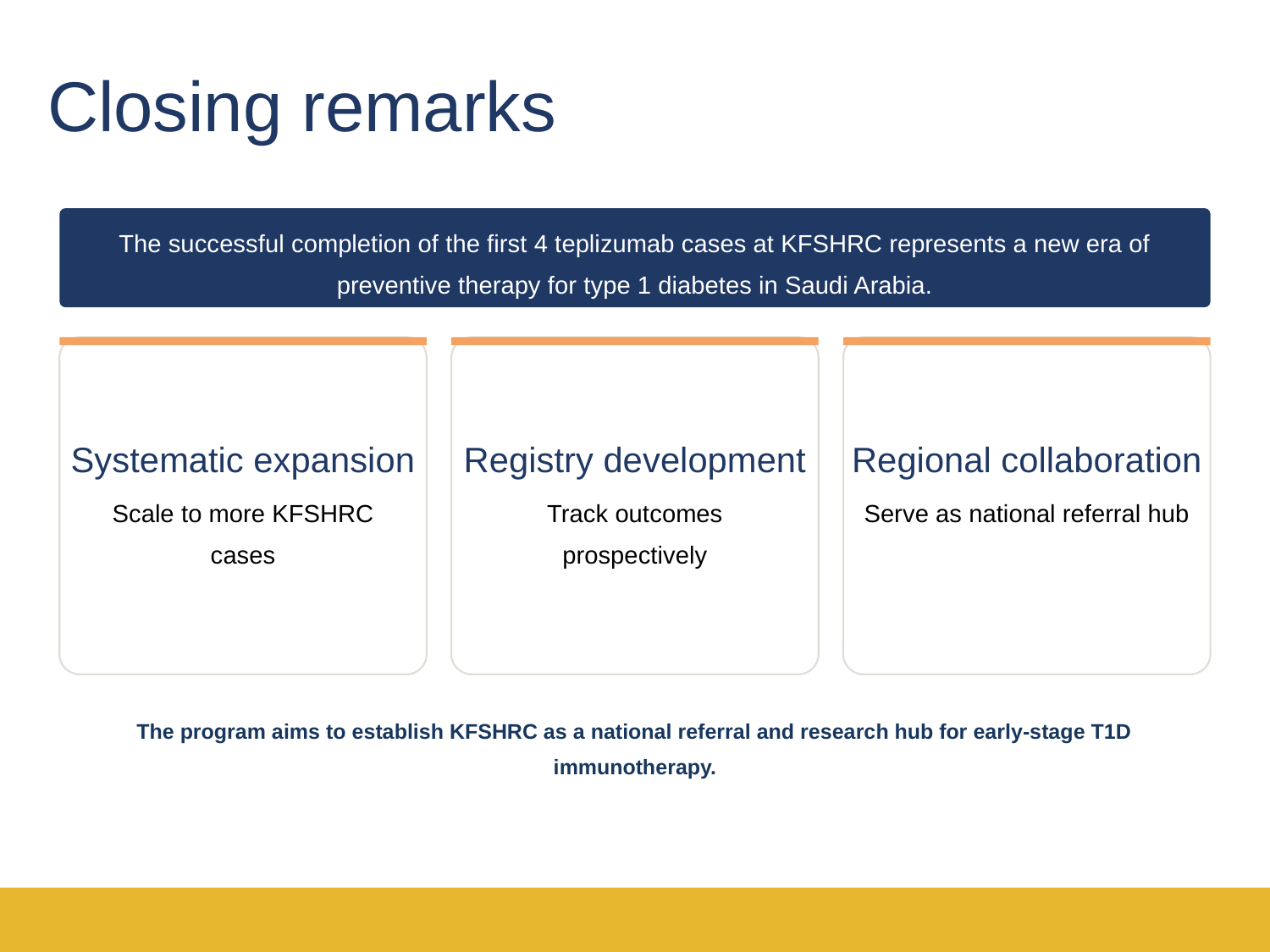

Closing remarks

The successful completion of the first 4 teplizumab cases at KFSHRC represents a new era of preventive therapy for type 1 diabetes in Saudi Arabia.

Systematic expansion
Registry development
Regional collaboration
Scale to more KFSHRC cases
Track outcomes prospectively
Serve as national referral hub
The program aims to establish KFSHRC as a national referral and research hub for early-stage T1D immunotherapy.